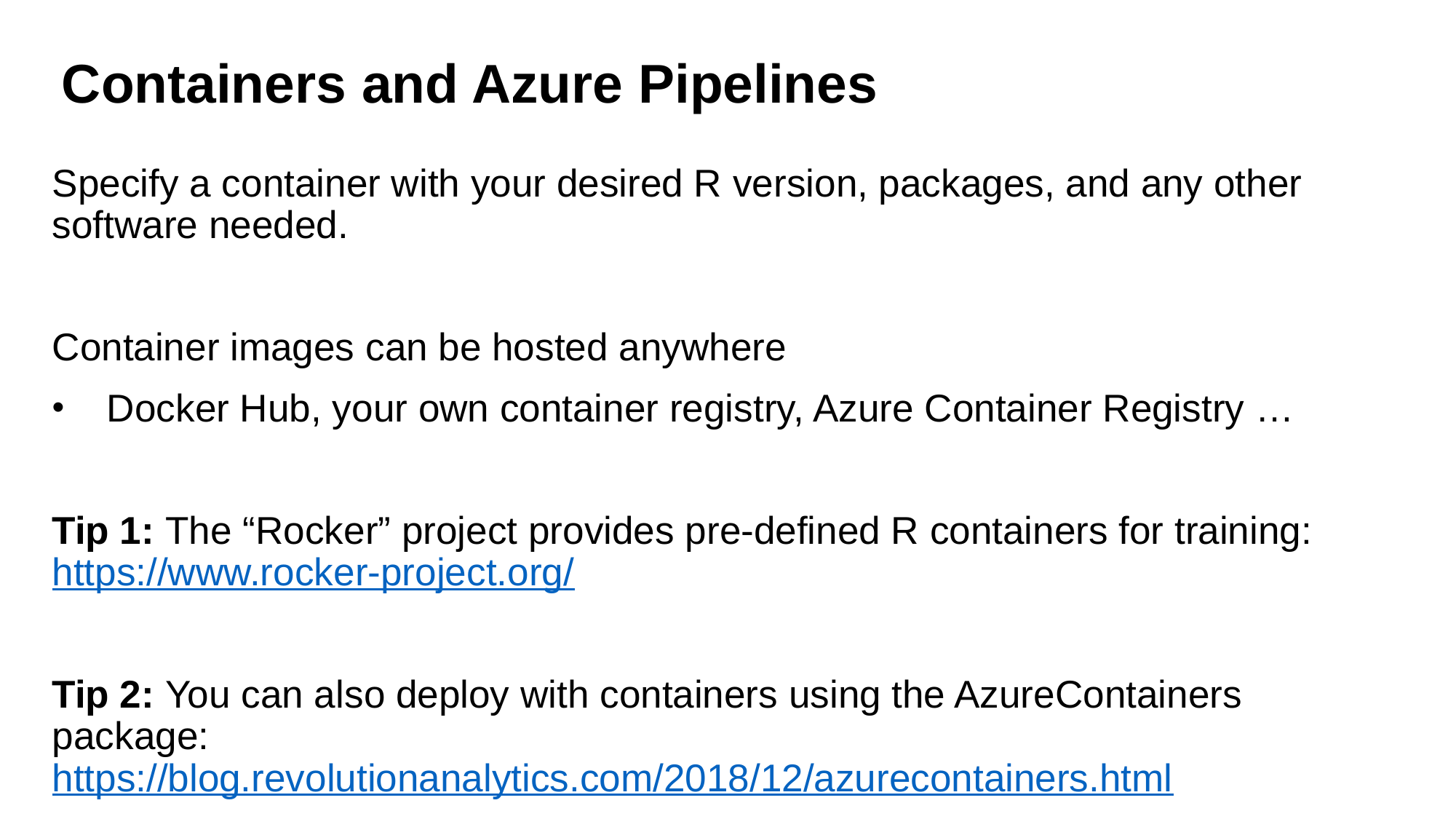

# Containers and Azure Pipelines
Specify a container with your desired R version, packages, and any other software needed.

Container images can be hosted anywhere
Docker Hub, your own container registry, Azure Container Registry …

Tip 1: The “Rocker” project provides pre-defined R containers for training:
https://www.rocker-project.org/

Tip 2: You can also deploy with containers using the AzureContainers package:
https://blog.revolutionanalytics.com/2018/12/azurecontainers.html